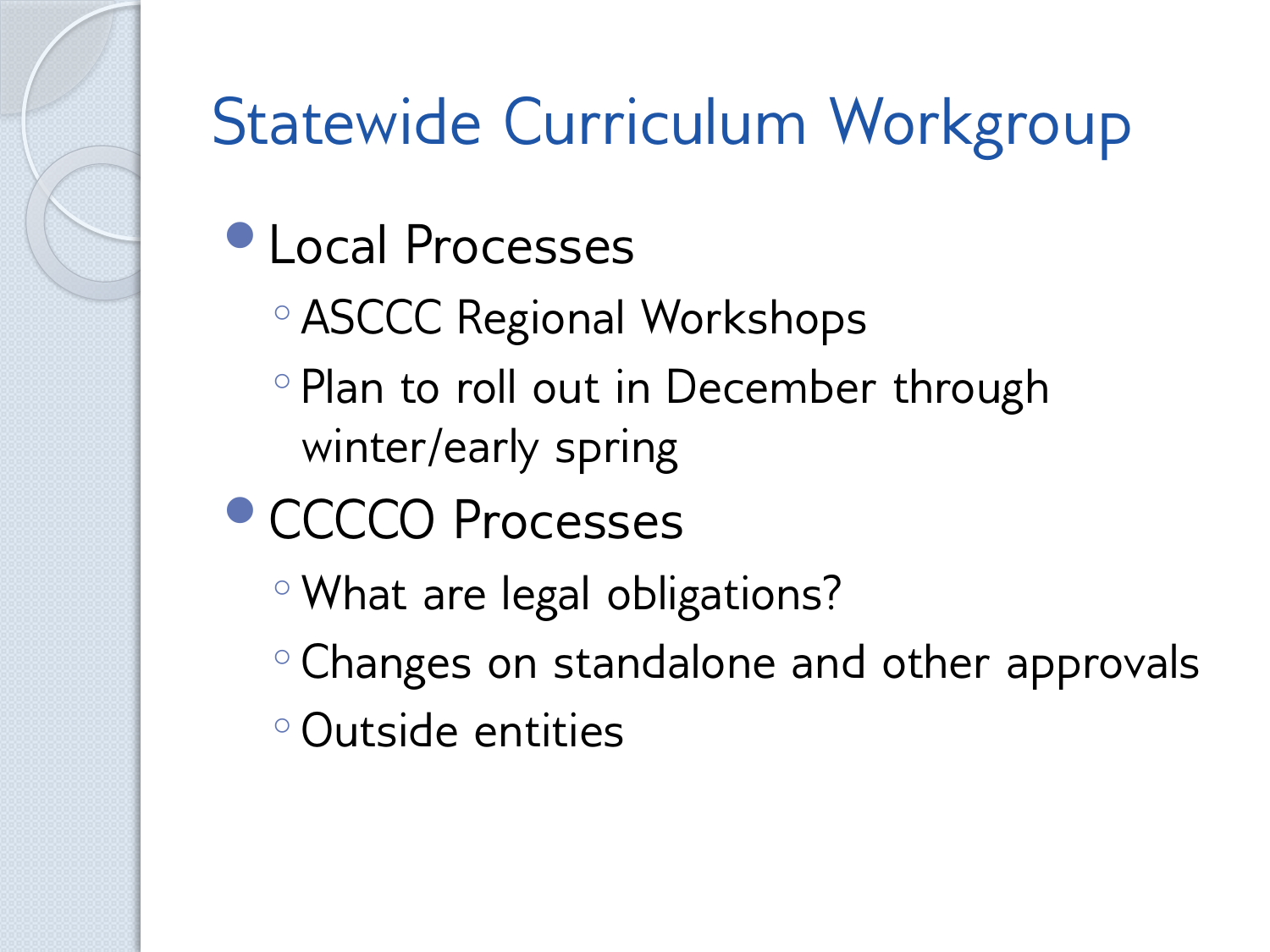

# Statewide Curriculum Workgroup
Local Processes
ASCCC Regional Workshops
Plan to roll out in December through winter/early spring
CCCCO Processes
What are legal obligations?
Changes on standalone and other approvals
Outside entities